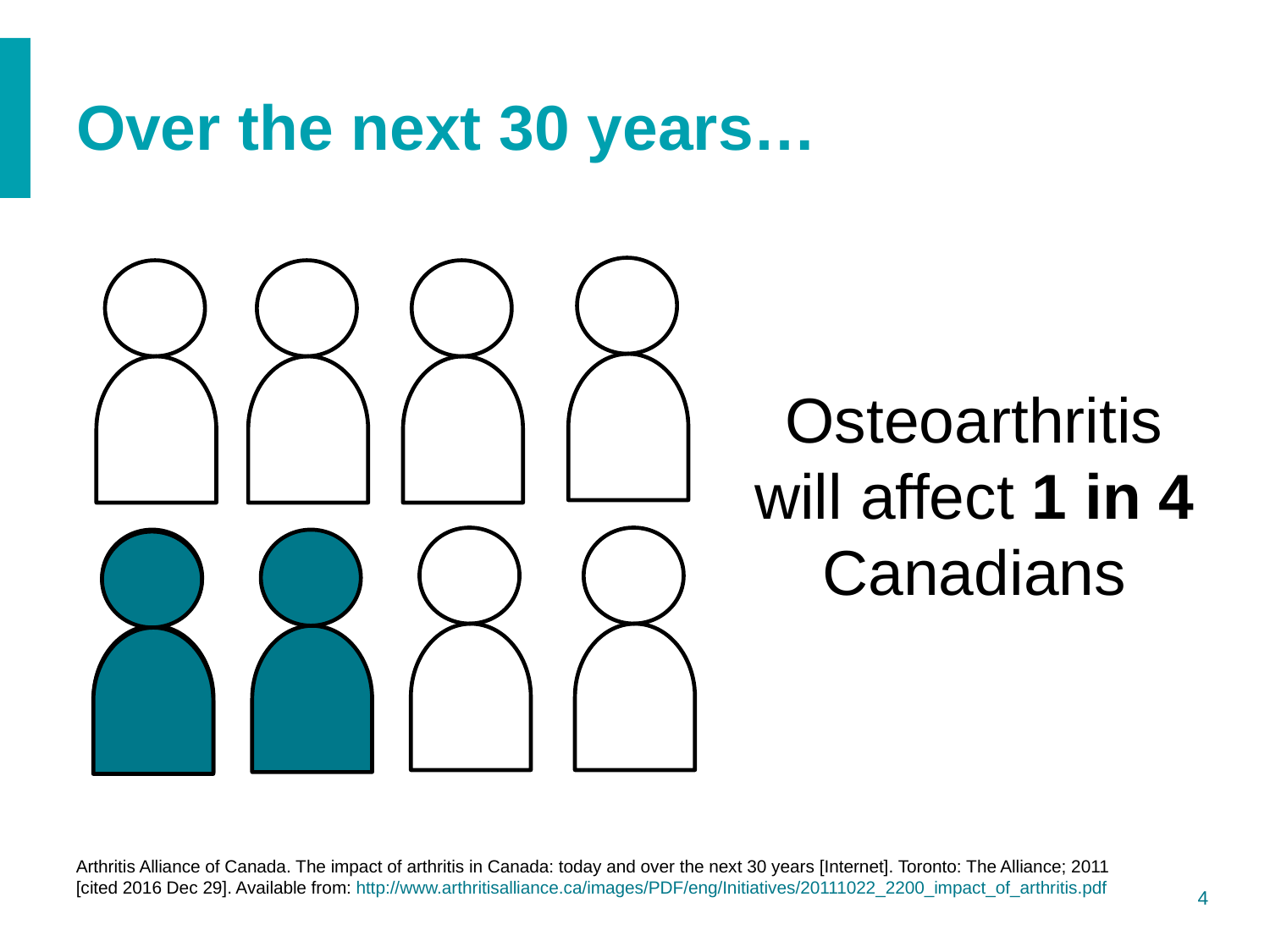

# Over the next 30 years…

Osteoarthritis will affect 1 in 4 Canadians

Arthritis Alliance of Canada. The impact of arthritis in Canada: today and over the next 30 years [Internet]. Toronto: The Alliance; 2011 [cited 2016 Dec 29]. Available from: http://www.arthritisalliance.ca/images/PDF/eng/Initiatives/20111022_2200_impact_of_arthritis.pdf